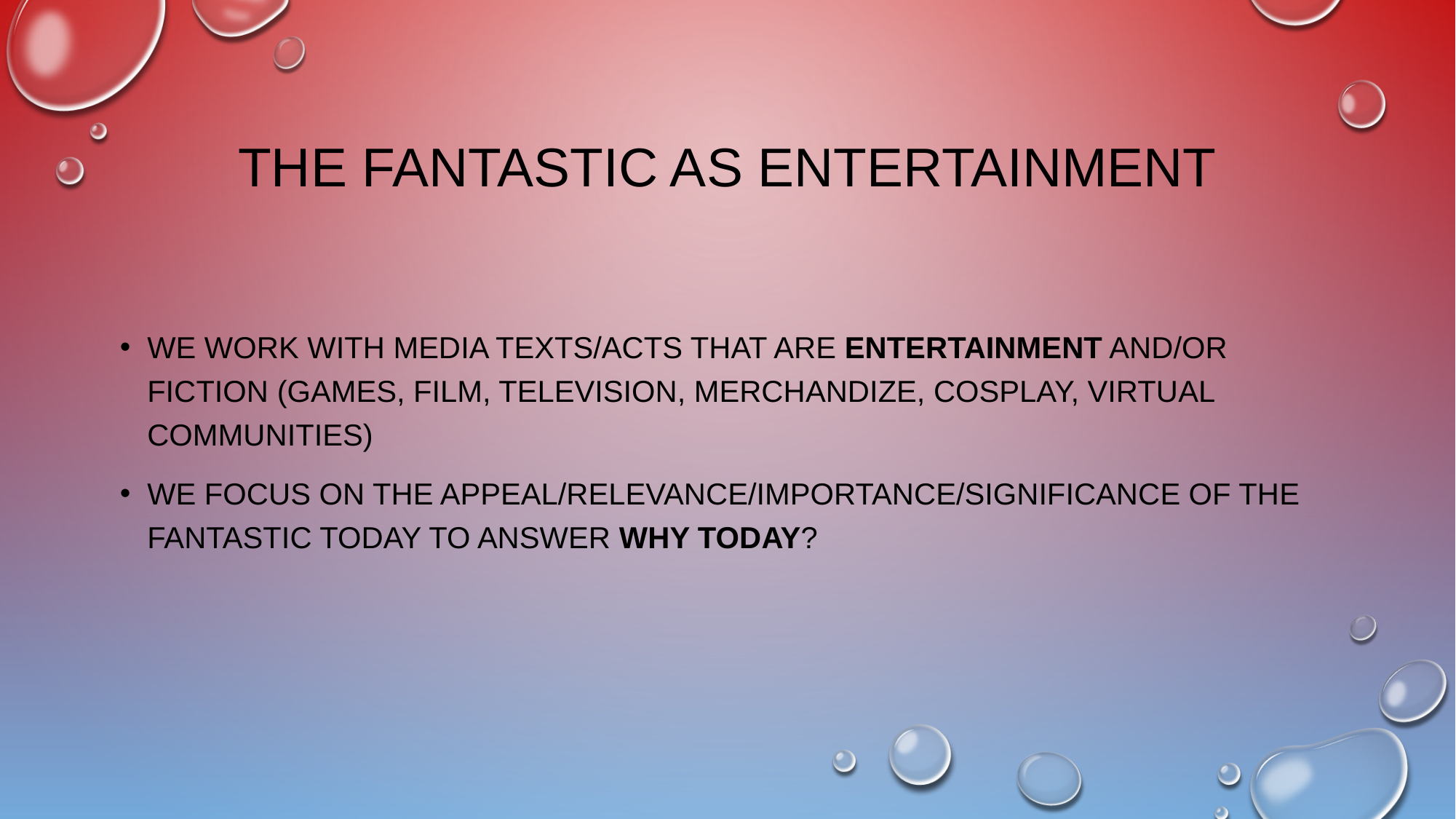

# The fantastic as entertainment
We work with media texts/acts that are ENTERTAINMENT and/or fiction (games, film, television, merchandize, cosplay, virtual communities)
We focus on the appeal/relevance/importance/significance of the fantastic today to answer WHY TODAY?